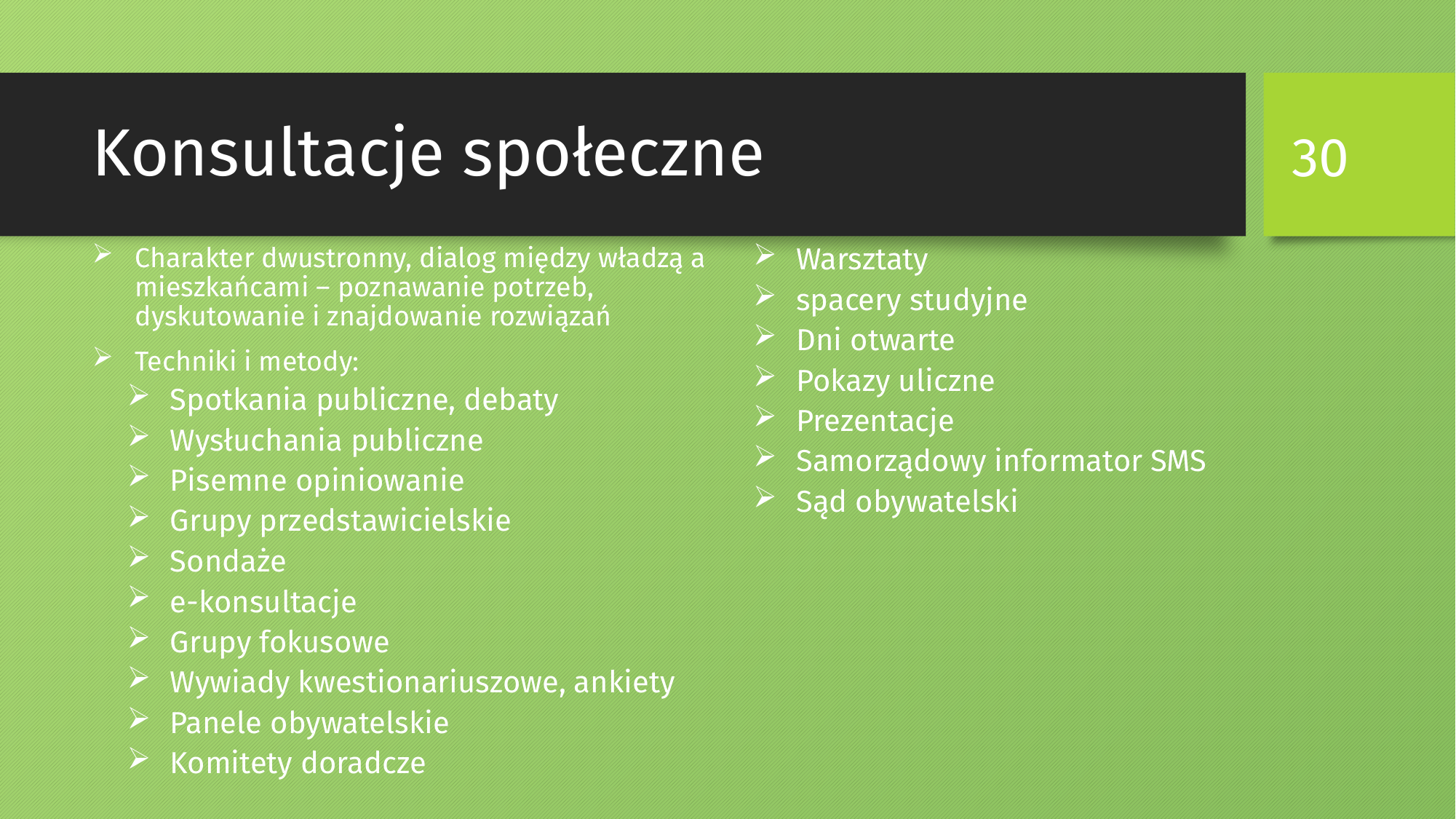

30
# Konsultacje społeczne
Charakter dwustronny, dialog między władzą a mieszkańcami – poznawanie potrzeb, dyskutowanie i znajdowanie rozwiązań
Techniki i metody:
Spotkania publiczne, debaty
Wysłuchania publiczne
Pisemne opiniowanie
Grupy przedstawicielskie
Sondaże
e-konsultacje
Grupy fokusowe
Wywiady kwestionariuszowe, ankiety
Panele obywatelskie
Komitety doradcze
Warsztaty
spacery studyjne
Dni otwarte
Pokazy uliczne
Prezentacje
Samorządowy informator SMS
Sąd obywatelski